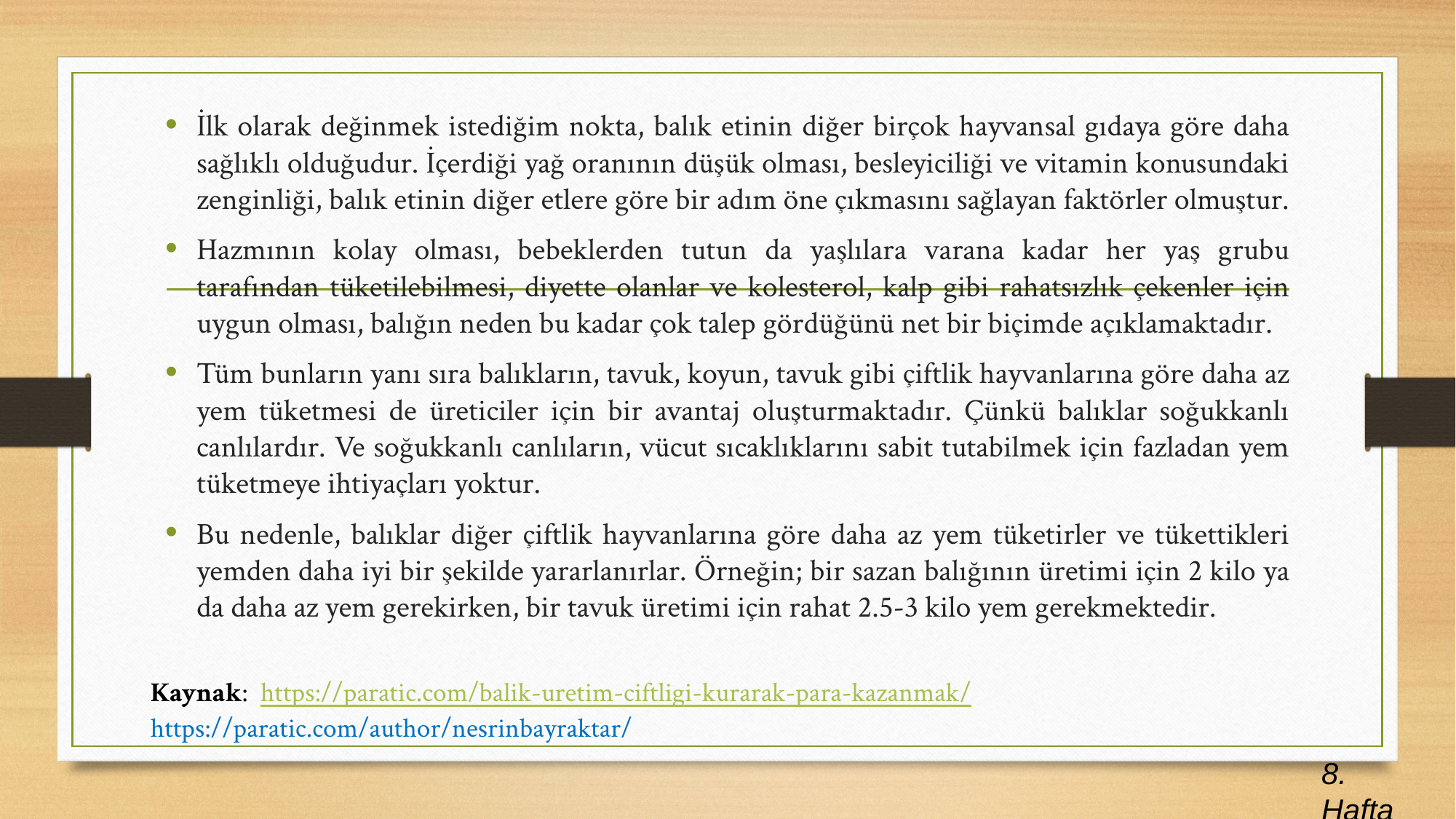

İlk olarak değinmek istediğim nokta, balık etinin diğer birçok hayvansal gıdaya göre daha sağlıklı olduğudur. İçerdiği yağ oranının düşük olması, besleyiciliği ve vitamin konusundaki zenginliği, balık etinin diğer etlere göre bir adım öne çıkmasını sağlayan faktörler olmuştur.
Hazmının kolay olması, bebeklerden tutun da yaşlılara varana kadar her yaş grubu tarafından tüketilebilmesi, diyette olanlar ve kolesterol, kalp gibi rahatsızlık çekenler için uygun olması, balığın neden bu kadar çok talep gördüğünü net bir biçimde açıklamaktadır.
Tüm bunların yanı sıra balıkların, tavuk, koyun, tavuk gibi çiftlik hayvanlarına göre daha az yem tüketmesi de üreticiler için bir avantaj oluşturmaktadır. Çünkü balıklar soğukkanlı canlılardır. Ve soğukkanlı canlıların, vücut sıcaklıklarını sabit tutabilmek için fazladan yem tüketmeye ihtiyaçları yoktur.
Bu nedenle, balıklar diğer çiftlik hayvanlarına göre daha az yem tüketirler ve tükettikleri yemden daha iyi bir şekilde yararlanırlar. Örneğin; bir sazan balığının üretimi için 2 kilo ya da daha az yem gerekirken, bir tavuk üretimi için rahat 2.5-3 kilo yem gerekmektedir.
Kaynak:  https://paratic.com/balik-uretim-ciftligi-kurarak-para-kazanmak/
https://paratic.com/author/nesrinbayraktar/
8. Hafta